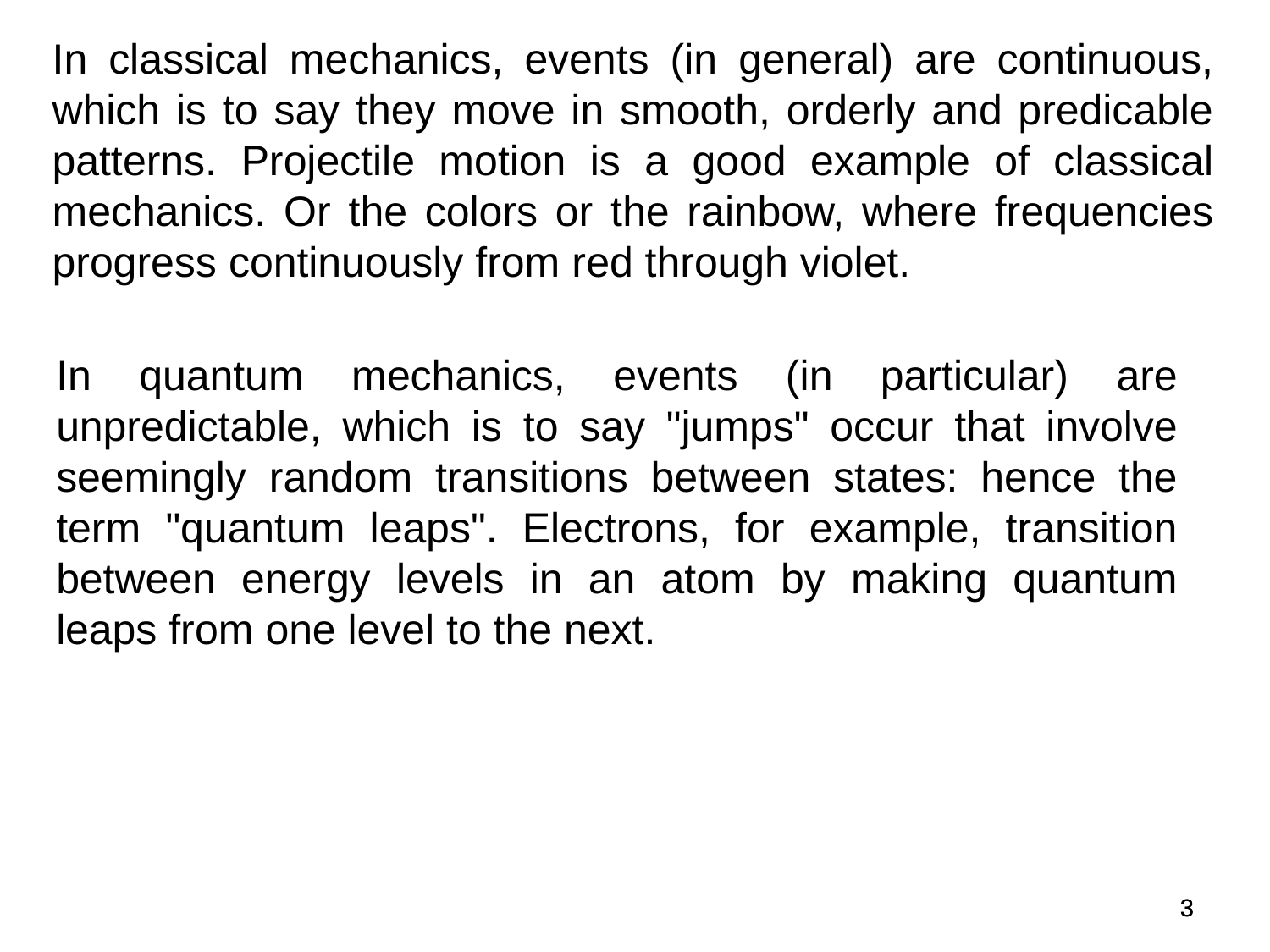

In classical mechanics, events (in general) are continuous, which is to say they move in smooth, orderly and predicable patterns. Projectile motion is a good example of classical mechanics. Or the colors or the rainbow, where frequencies progress continuously from red through violet.
In quantum mechanics, events (in particular) are unpredictable, which is to say "jumps" occur that involve seemingly random transitions between states: hence the term "quantum leaps". Electrons, for example, transition between energy levels in an atom by making quantum leaps from one level to the next.
3
3